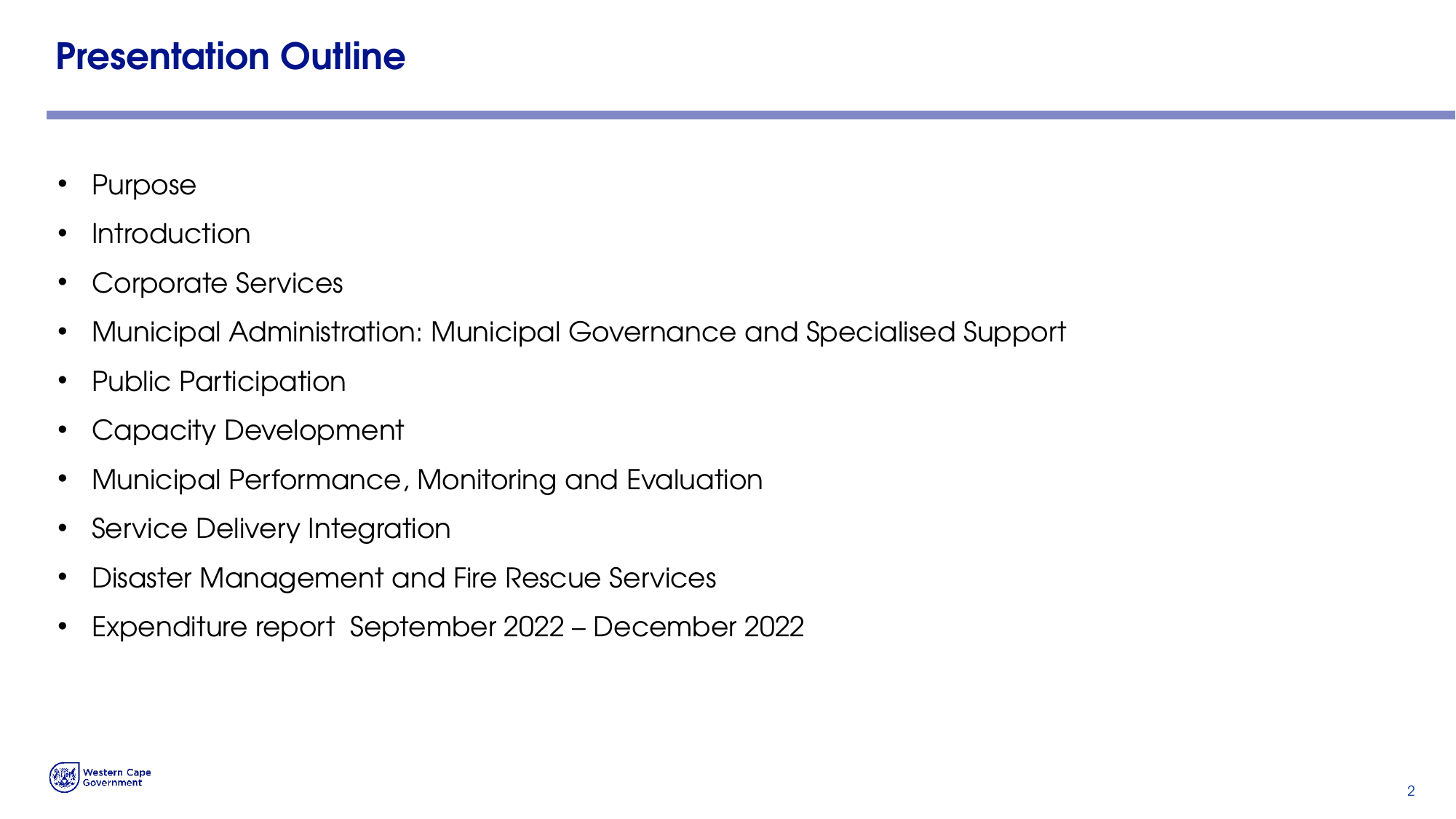

# Presentation Outline

Purpose
Introduction
Corporate Services
Municipal Administration: Municipal Governance and Specialised Support
Public Participation
Capacity Development
Municipal Performance, Monitoring and Evaluation
Service Delivery Integration
Disaster Management and Fire Rescue Services
Expenditure report  September 2022 – December 2022
2